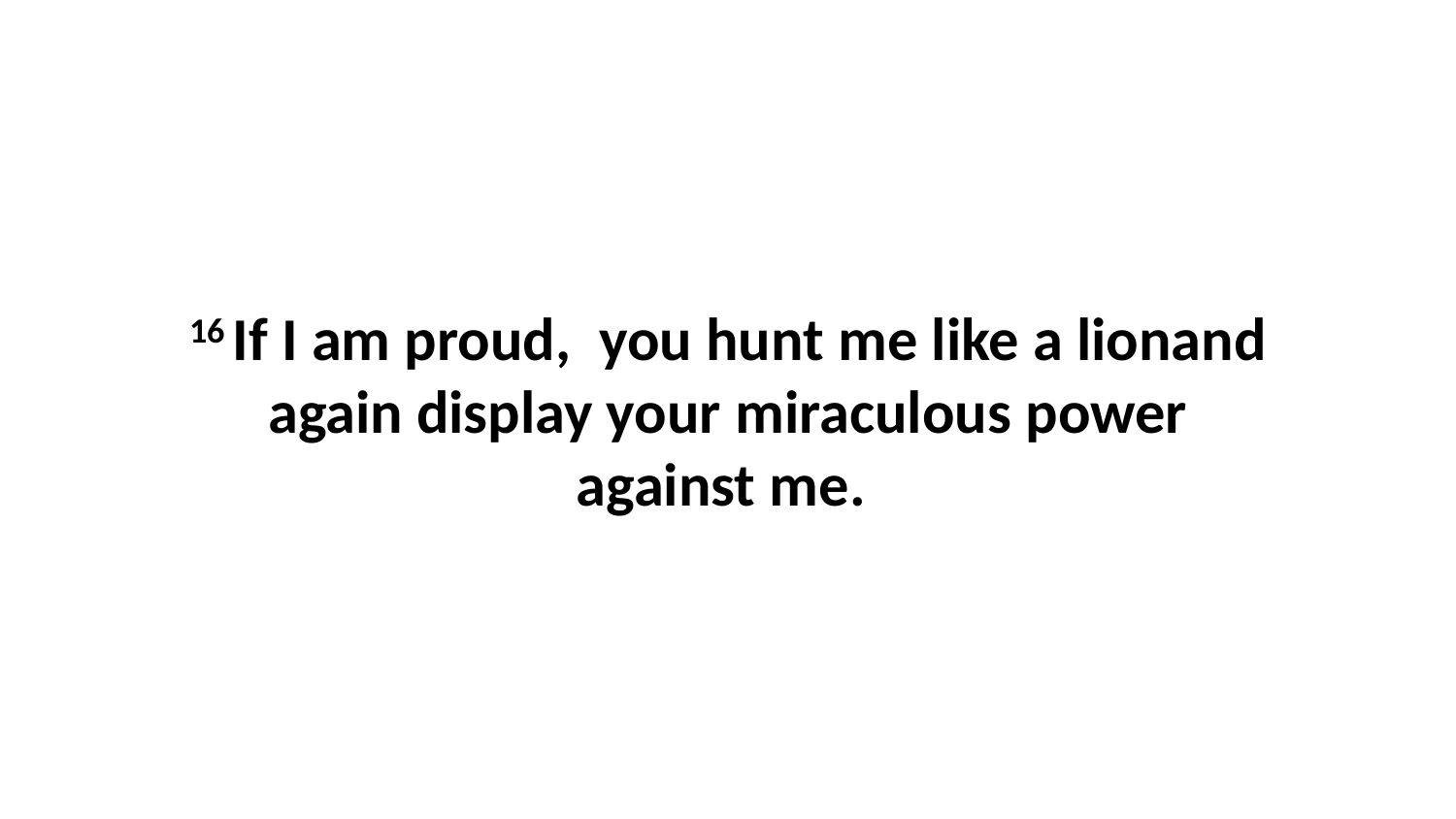

16 If I am proud,  you hunt me like a lionand again display your miraculous power against me.